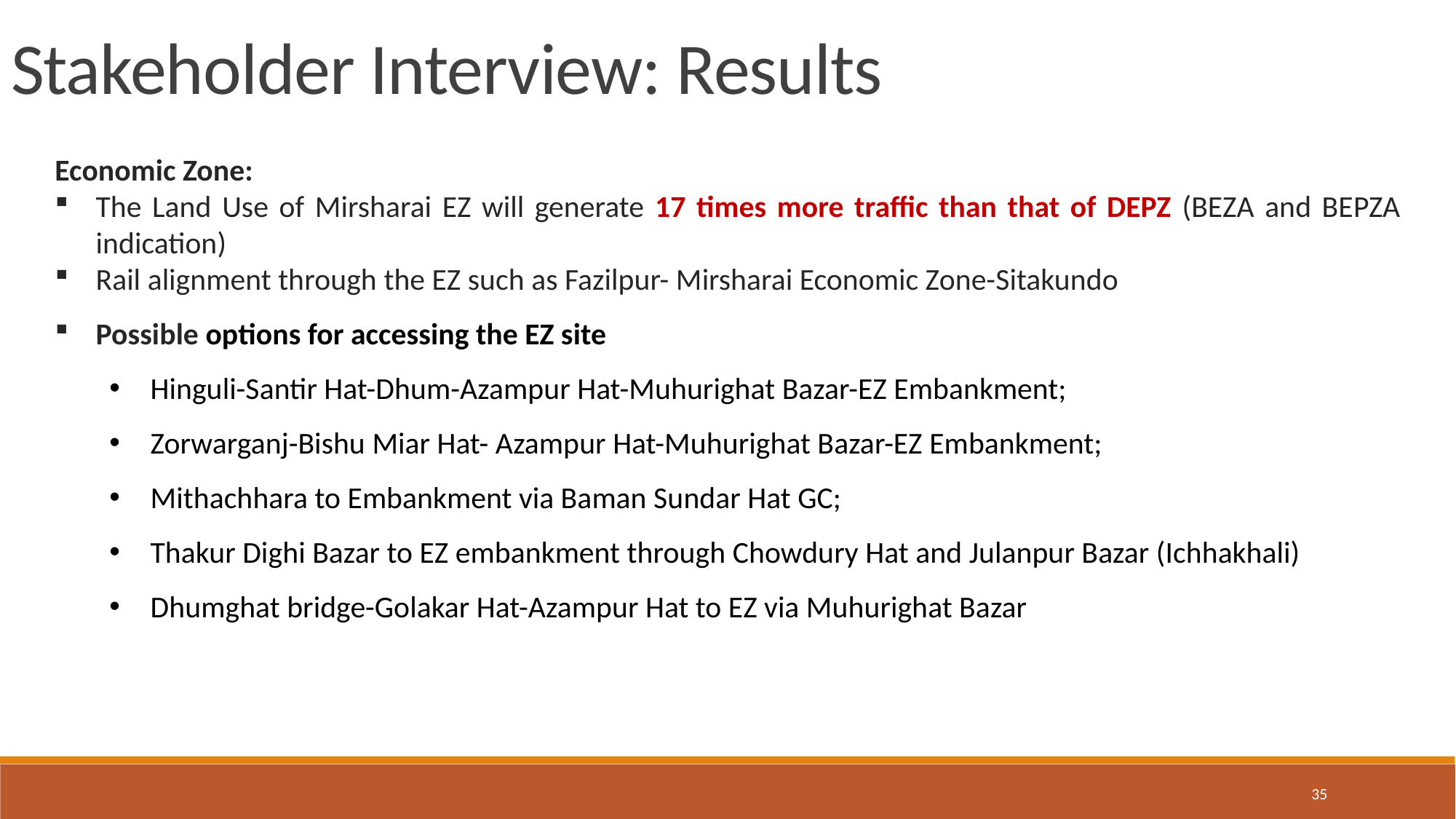

Stakeholder Interview: Results
Economic Zone:
The Land Use of Mirsharai EZ will generate 17 times more traffic than that of DEPZ (BEZA and BEPZA indication)
Rail alignment through the EZ such as Fazilpur- Mirsharai Economic Zone-Sitakundo
Possible options for accessing the EZ site
Hinguli-Santir Hat-Dhum-Azampur Hat-Muhurighat Bazar-EZ Embankment;
Zorwarganj-Bishu Miar Hat- Azampur Hat-Muhurighat Bazar-EZ Embankment;
Mithachhara to Embankment via Baman Sundar Hat GC;
Thakur Dighi Bazar to EZ embankment through Chowdury Hat and Julanpur Bazar (Ichhakhali)
Dhumghat bridge-Golakar Hat-Azampur Hat to EZ via Muhurighat Bazar

35